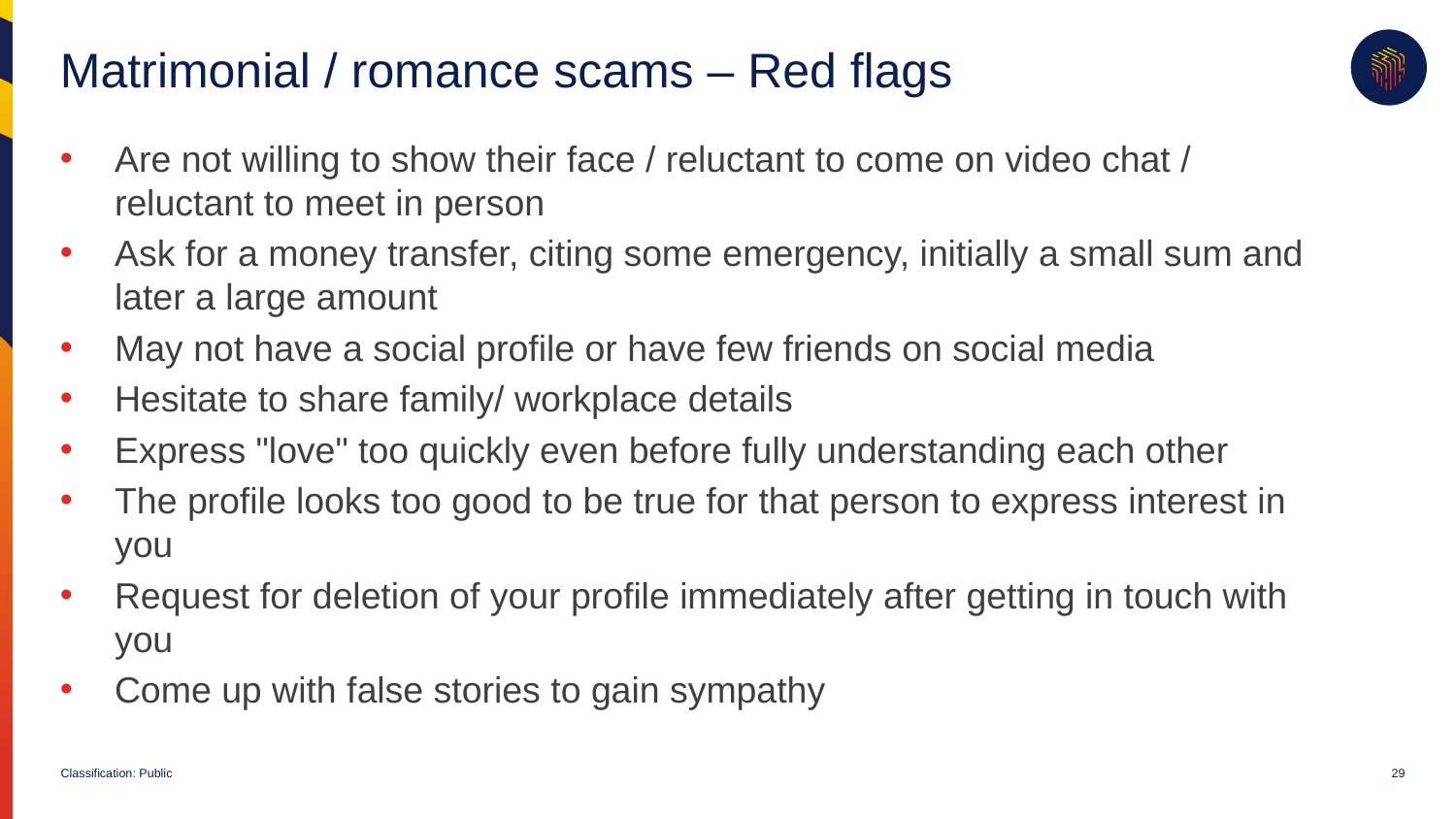

# Matrimonial / romance scams – Red flags
Are not willing to show their face / reluctant to come on video chat / reluctant to meet in person
Ask for a money transfer, citing some emergency, initially a small sum and later a large amount
May not have a social profile or have few friends on social media
Hesitate to share family/ workplace details
Express "love" too quickly even before fully understanding each other
The profile looks too good to be true for that person to express interest in you
Request for deletion of your profile immediately after getting in touch with you
Come up with false stories to gain sympathy